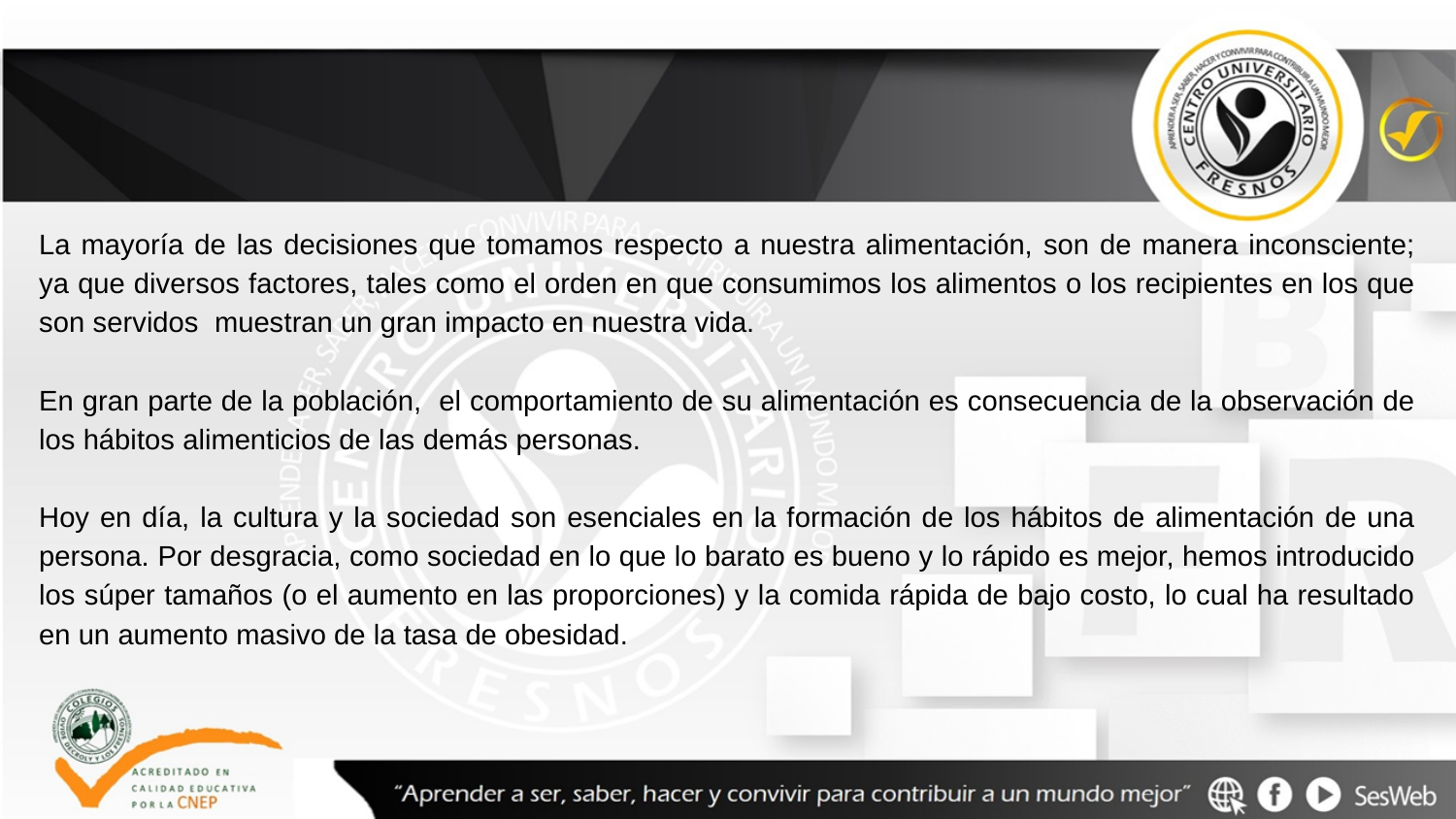

La mayoría de las decisiones que tomamos respecto a nuestra alimentación, son de manera inconsciente; ya que diversos factores, tales como el orden en que consumimos los alimentos o los recipientes en los que son servidos  muestran un gran impacto en nuestra vida.

En gran parte de la población,  el comportamiento de su alimentación es consecuencia de la observación de los hábitos alimenticios de las demás personas.

Hoy en día, la cultura y la sociedad son esenciales en la formación de los hábitos de alimentación de una persona. Por desgracia, como sociedad en lo que lo barato es bueno y lo rápido es mejor, hemos introducido los súper tamaños (o el aumento en las proporciones) y la comida rápida de bajo costo, lo cual ha resultado en un aumento masivo de la tasa de obesidad.